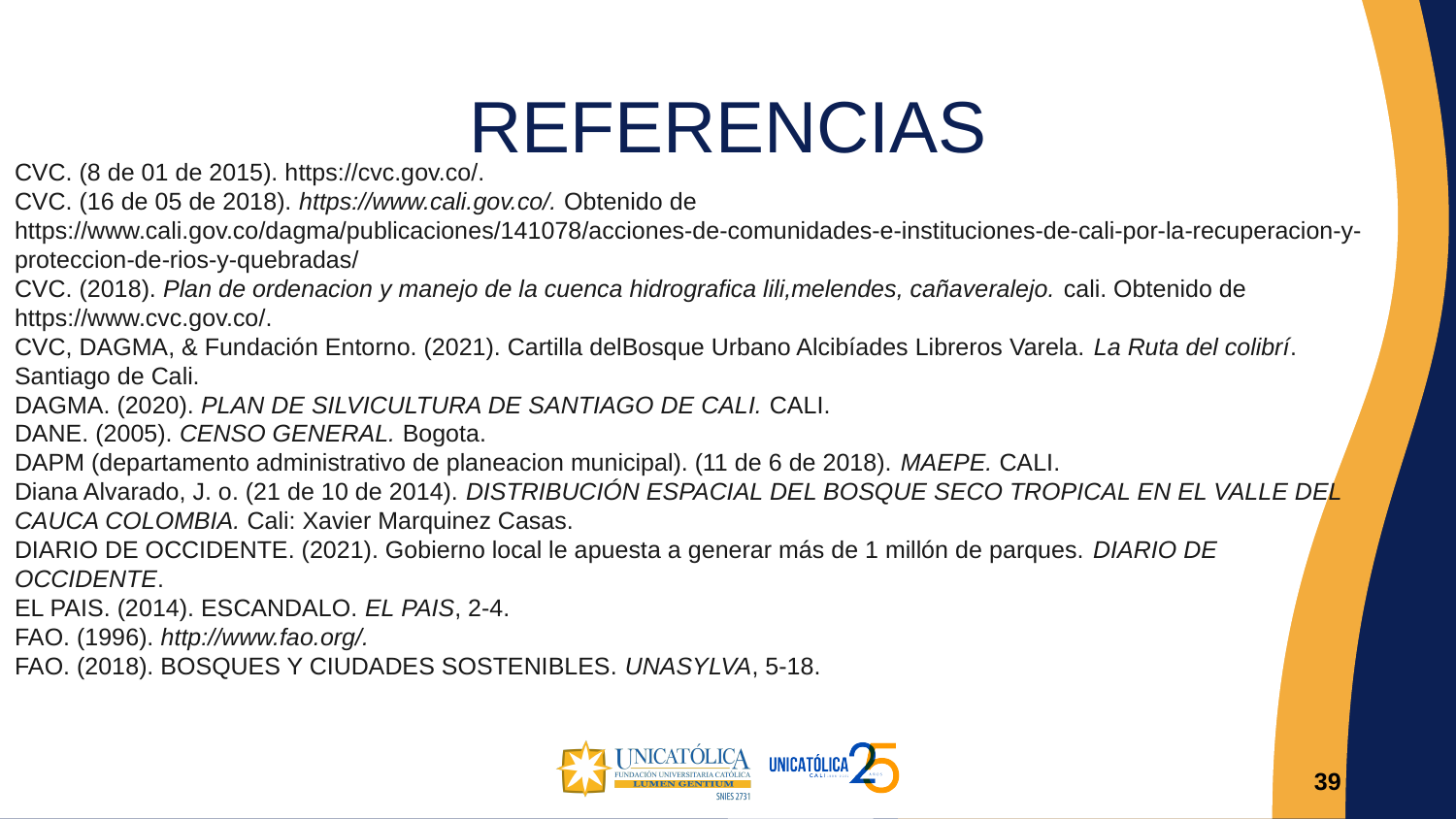

REFERENCIAS
CVC. (8 de 01 de 2015). https://cvc.gov.co/.
CVC. (16 de 05 de 2018). https://www.cali.gov.co/. Obtenido de https://www.cali.gov.co/dagma/publicaciones/141078/acciones-de-comunidades-e-instituciones-de-cali-por-la-recuperacion-y-proteccion-de-rios-y-quebradas/
CVC. (2018). Plan de ordenacion y manejo de la cuenca hidrografica lili,melendes, cañaveralejo. cali. Obtenido de https://www.cvc.gov.co/.
CVC, DAGMA, & Fundación Entorno. (2021). Cartilla delBosque Urbano Alcibíades Libreros Varela. La Ruta del colibrí. Santiago de Cali.
DAGMA. (2020). PLAN DE SILVICULTURA DE SANTIAGO DE CALI. CALI.
DANE. (2005). CENSO GENERAL. Bogota.
DAPM (departamento administrativo de planeacion municipal). (11 de 6 de 2018). MAEPE. CALI.
Diana Alvarado, J. o. (21 de 10 de 2014). DISTRIBUCIÓN ESPACIAL DEL BOSQUE SECO TROPICAL EN EL VALLE DEL CAUCA COLOMBIA. Cali: Xavier Marquinez Casas.
DIARIO DE OCCIDENTE. (2021). Gobierno local le apuesta a generar más de 1 millón de parques. DIARIO DE OCCIDENTE.
EL PAIS. (2014). ESCANDALO. EL PAIS, 2-4.
FAO. (1996). http://www.fao.org/.
FAO. (2018). BOSQUES Y CIUDADES SOSTENIBLES. UNASYLVA, 5-18.

39